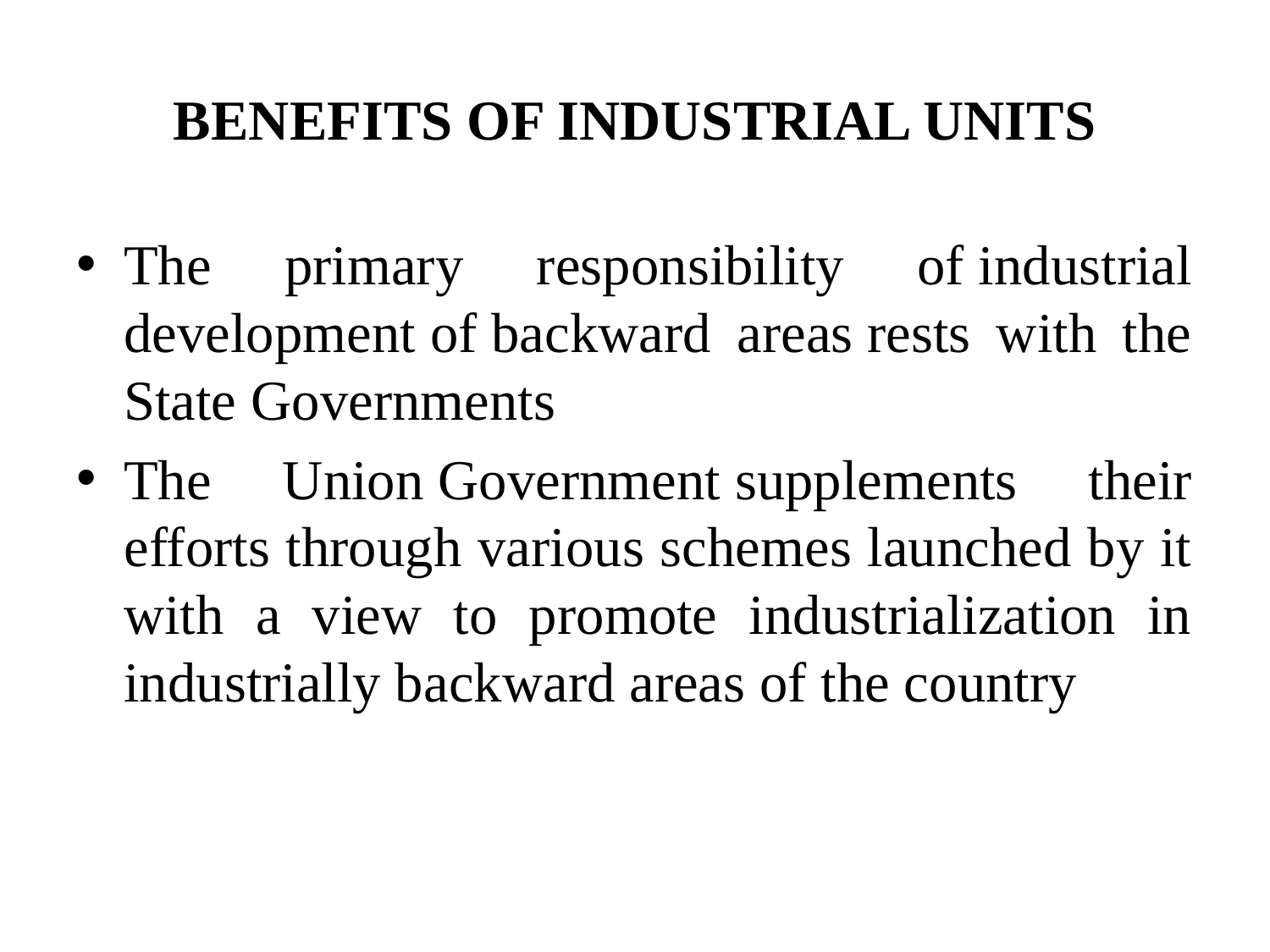

# BENEFITS OF INDUSTRIAL UNITS
The primary responsibility of industrial development of backward areas rests with the State Governments
The Union Government supplements their efforts through various schemes launched by it with a view to promote industrialization in industrially backward areas of the country